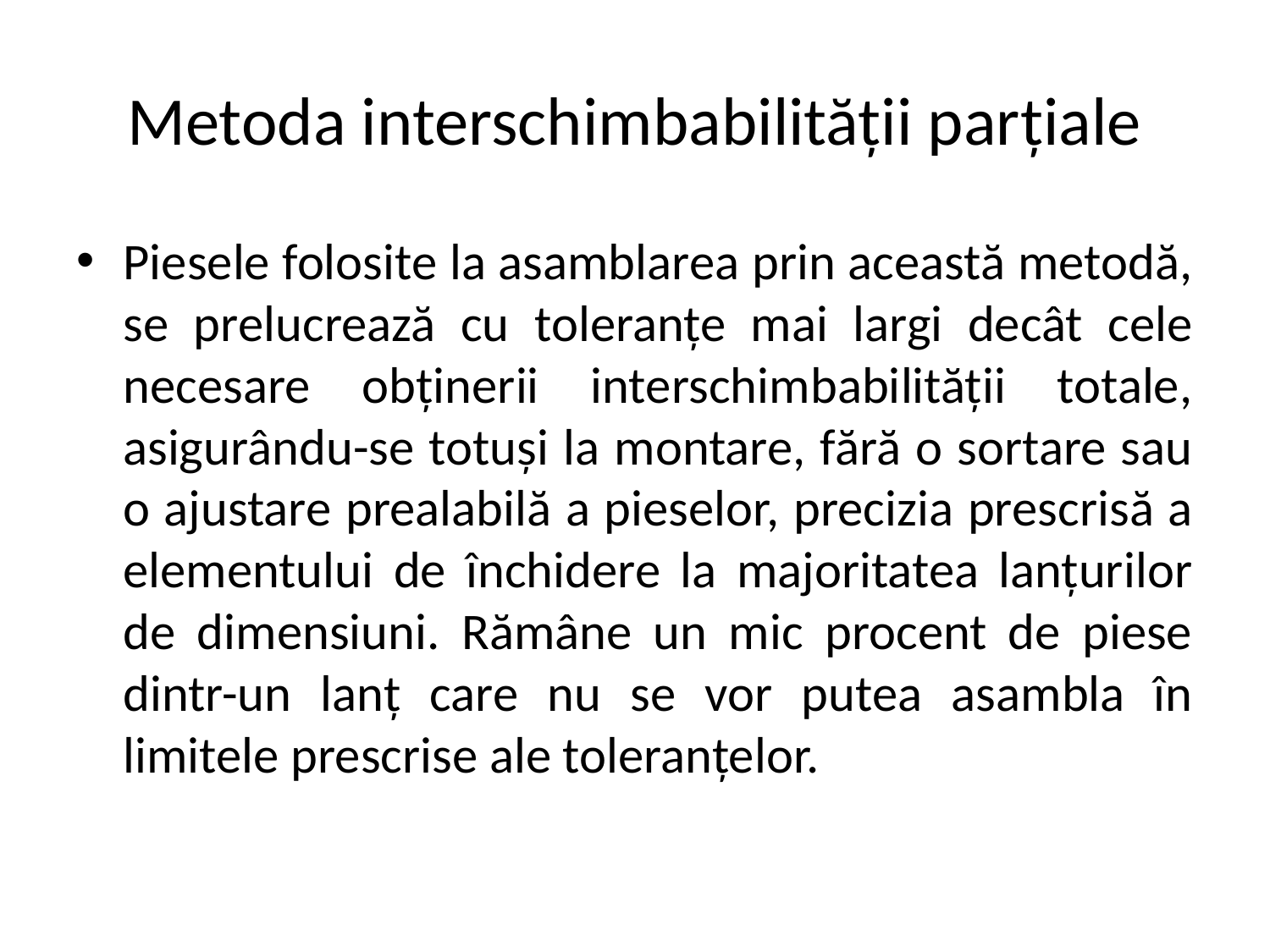

# Metoda interschimbabilităţii parţiale
Piesele folosite la asamblarea prin această metodă, se prelucrează cu toleranţe mai largi decât cele necesare obţinerii interschimbabilităţii totale, asigurându-se totuşi la montare, fără o sortare sau o ajustare prealabilă a pieselor, precizia prescrisă a elementului de închidere la majoritatea lanţurilor de dimensiuni. Rămâne un mic procent de piese dintr-un lanţ care nu se vor putea asambla în limitele prescrise ale toleranţelor.